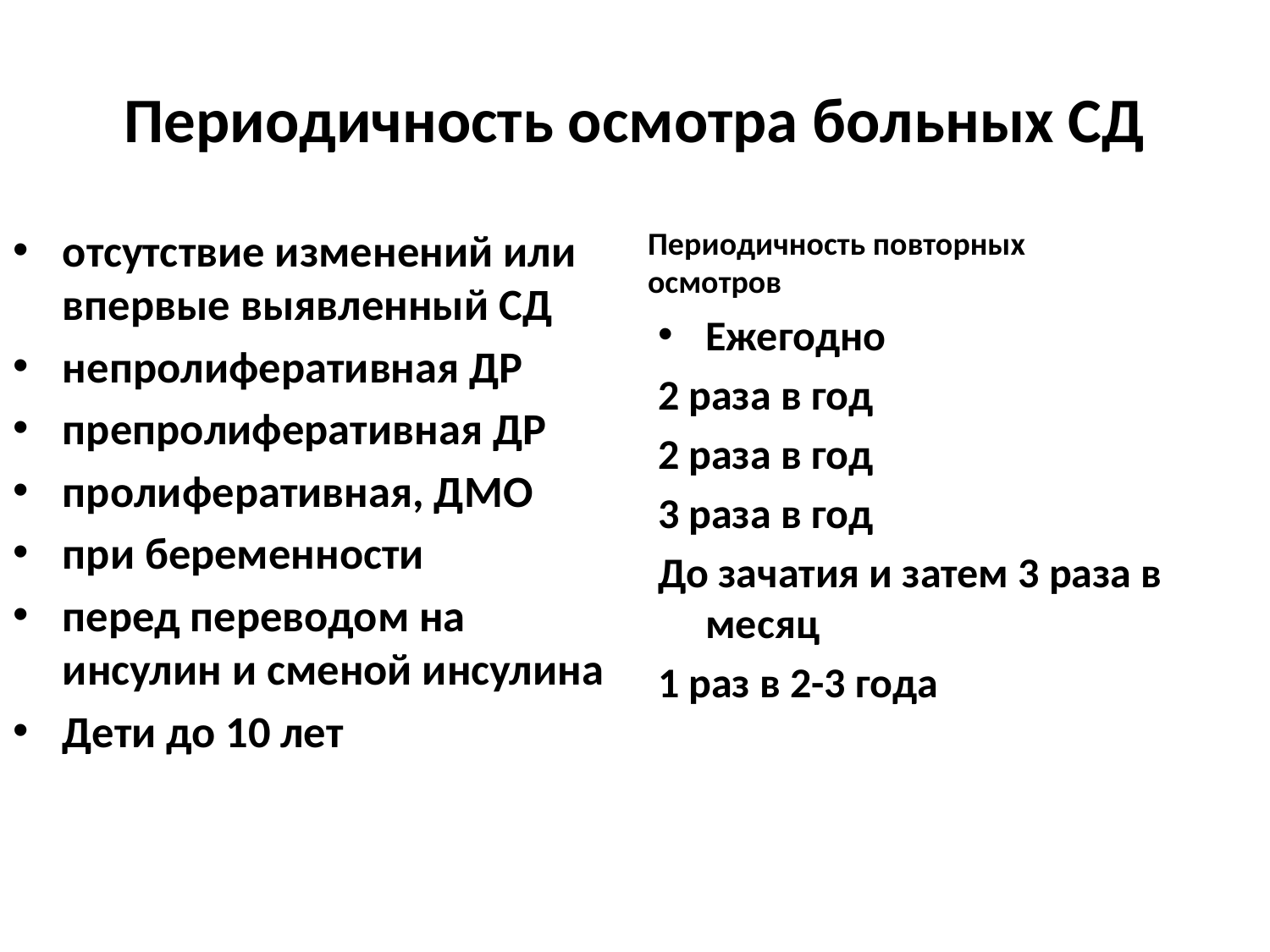

# Периодичность осмотра больных СД
отсутствие изменений или впервые выявленный СД
непролиферативная ДР
препролиферативная ДР
пролиферативная, ДМО
при беременности
перед переводом на инсулин и сменой инсулина
Дети до 10 лет

Периодичность повторных осмотров
Ежегодно
2 раза в год
2 раза в год
3 раза в год
До зачатия и затем 3 раза в месяц
1 раз в 2-3 года